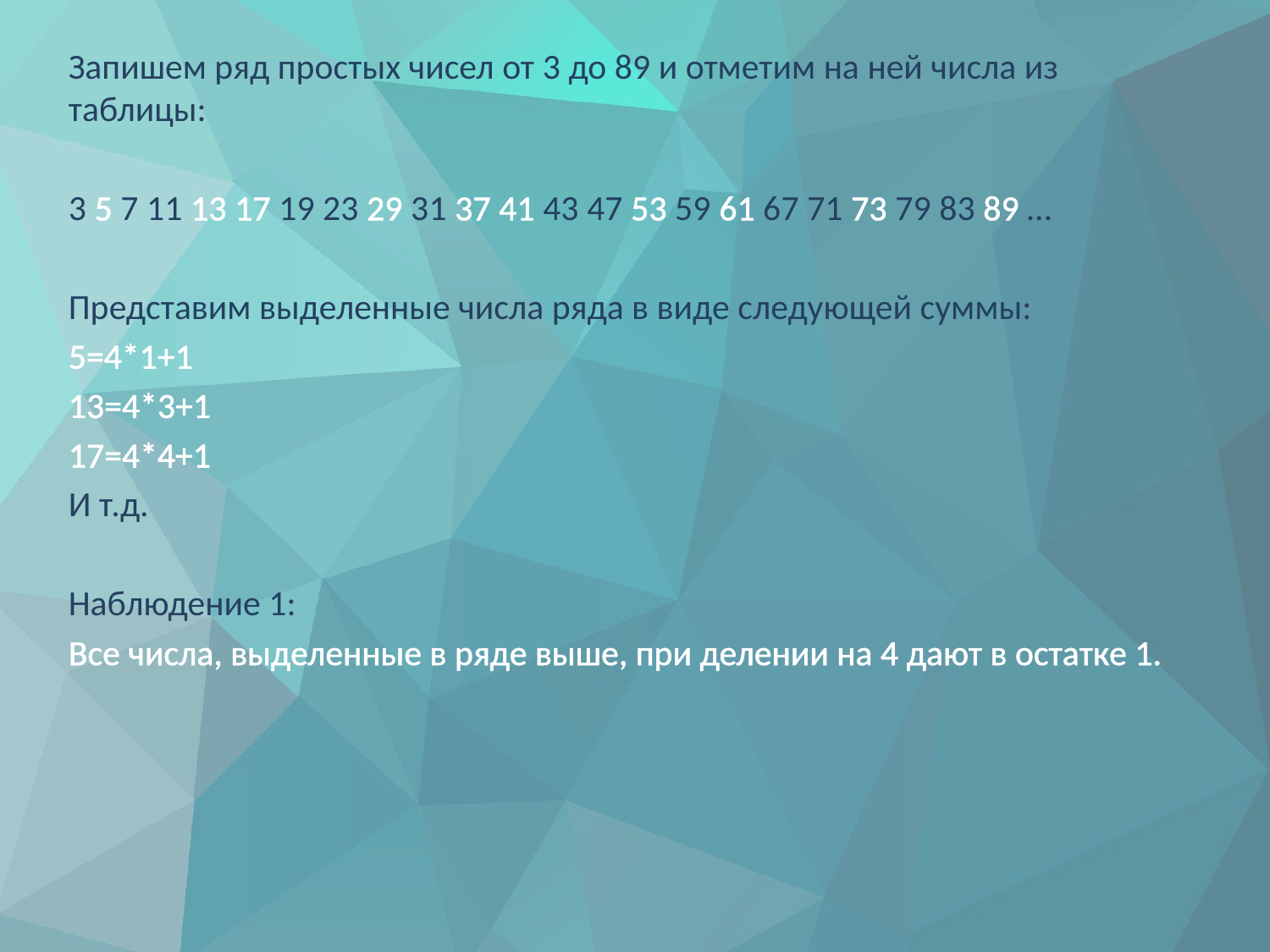

Запишем ряд простых чисел от 3 до 89 и отметим на ней числа из таблицы:

3 5 7 11 13 17 19 23 29 31 37 41 43 47 53 59 61 67 71 73 79 83 89 …

Представим выделенные числа ряда в виде следующей суммы:
5=4*1+1
13=4*3+1
17=4*4+1
И т.д.

Наблюдение 1:
Все числа, выделенные в ряде выше, при делении на 4 дают в остатке 1.